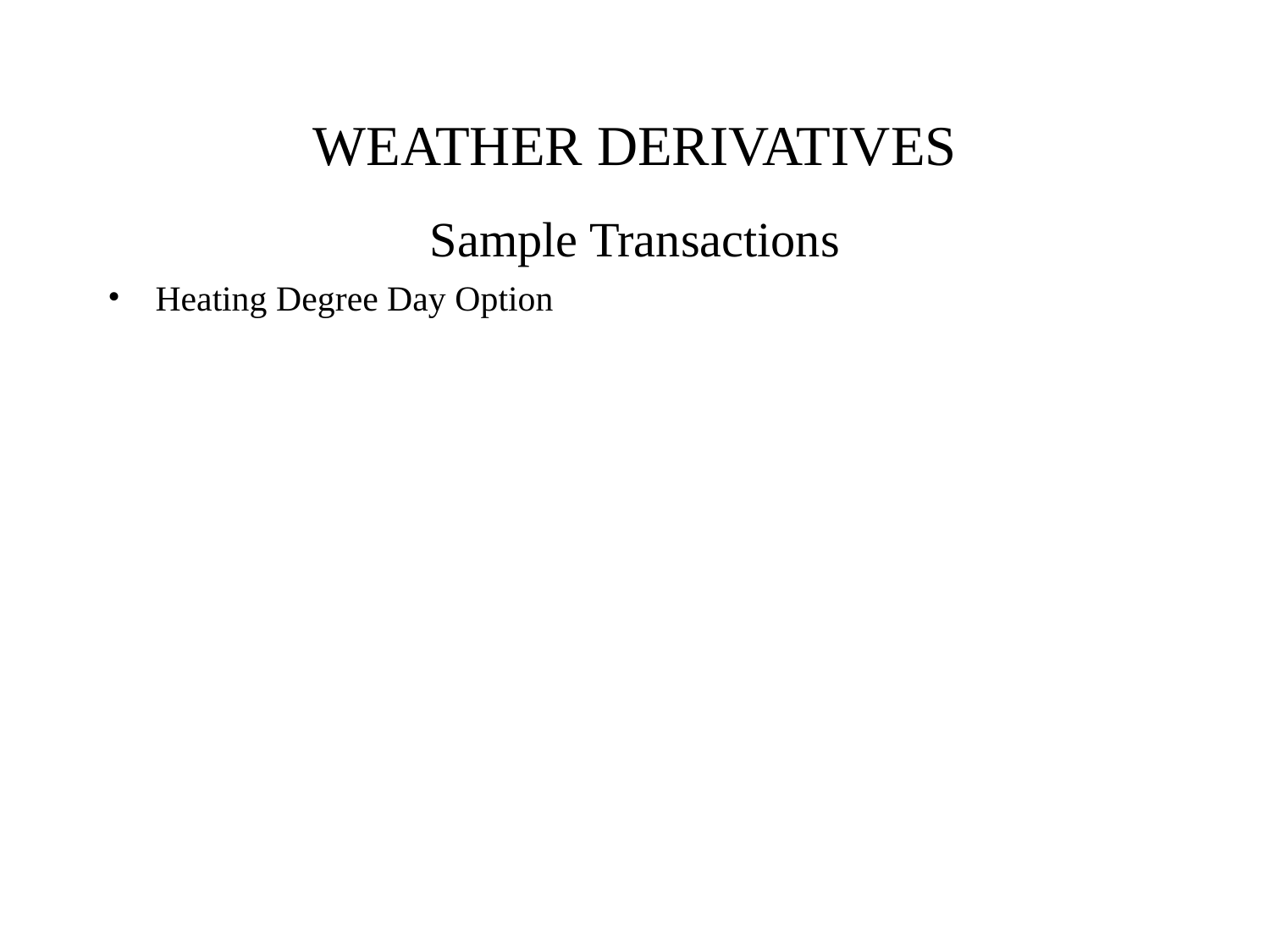

# WEATHER DERIVATIVES
Sample Transactions
Heating Degree Day Option